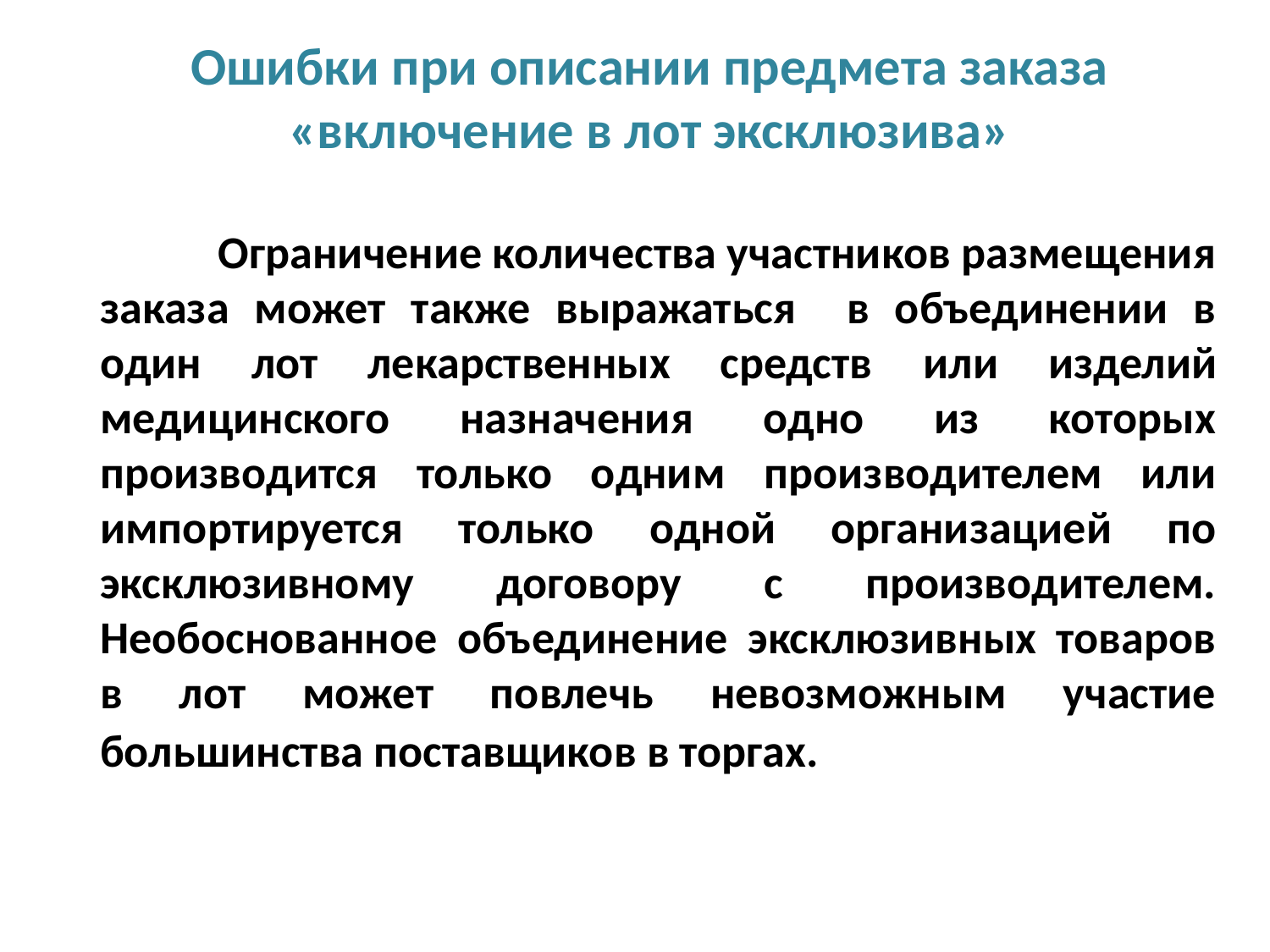

Ошибки при описании предмета заказа
«включение в лот эксклюзива»

                Ограничение количества участников размещения заказа может также выражаться  в объединении в один лот лекарственных средств или изделий медицинского назначения одно из которых производится только одним производителем или импортируется только одной организацией по эксклюзивному договору с производителем. Необоснованное объединение эксклюзивных товаров в лот может повлечь невозможным участие большинства поставщиков в торгах.